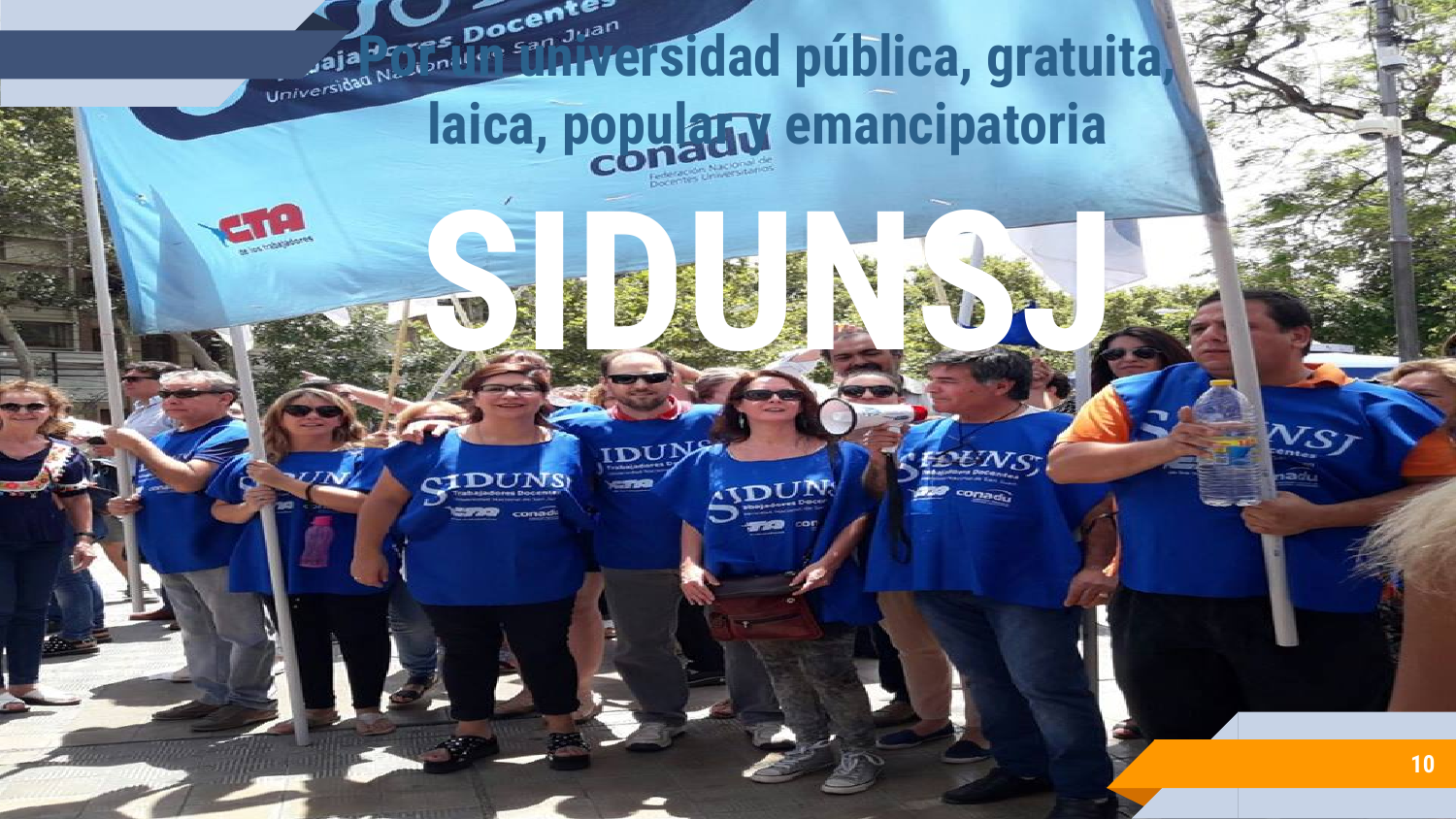

Por un universidad pública, gratuita, laica, popular y emancipatoria
SIDUNSJ
10